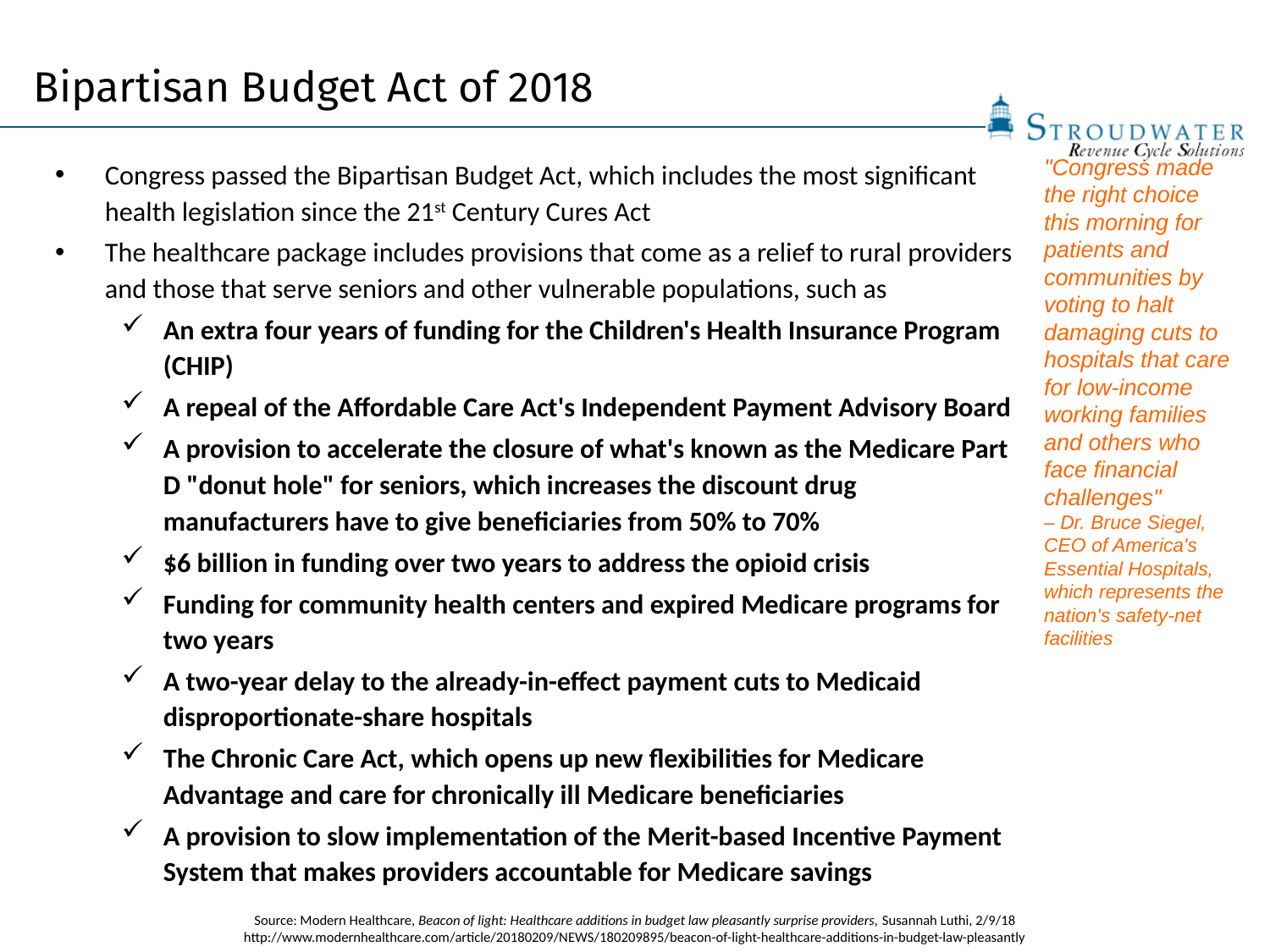

# Bipartisan Budget Act of 2018
"Congress made the right choice this morning for patients and communities by voting to halt damaging cuts to hospitals that care for low-income working families and others who face financial challenges"
– Dr. Bruce Siegel, CEO of America's Essential Hospitals, which represents the nation's safety-net facilities
Congress passed the Bipartisan Budget Act, which includes the most significant health legislation since the 21st Century Cures Act
The healthcare package includes provisions that come as a relief to rural providers and those that serve seniors and other vulnerable populations, such as
An extra four years of funding for the Children's Health Insurance Program (CHIP)
A repeal of the Affordable Care Act's Independent Payment Advisory Board
A provision to accelerate the closure of what's known as the Medicare Part D "donut hole" for seniors, which increases the discount drug manufacturers have to give beneficiaries from 50% to 70%
$6 billion in funding over two years to address the opioid crisis
Funding for community health centers and expired Medicare programs for two years
A two-year delay to the already-in-effect payment cuts to Medicaid disproportionate-share hospitals
The Chronic Care Act, which opens up new flexibilities for Medicare Advantage and care for chronically ill Medicare beneficiaries
A provision to slow implementation of the Merit-based Incentive Payment System that makes providers accountable for Medicare savings
Source: Modern Healthcare, Beacon of light: Healthcare additions in budget law pleasantly surprise providers, Susannah Luthi, 2/9/18 http://www.modernhealthcare.com/article/20180209/NEWS/180209895/beacon-of-light-healthcare-additions-in-budget-law-pleasantly